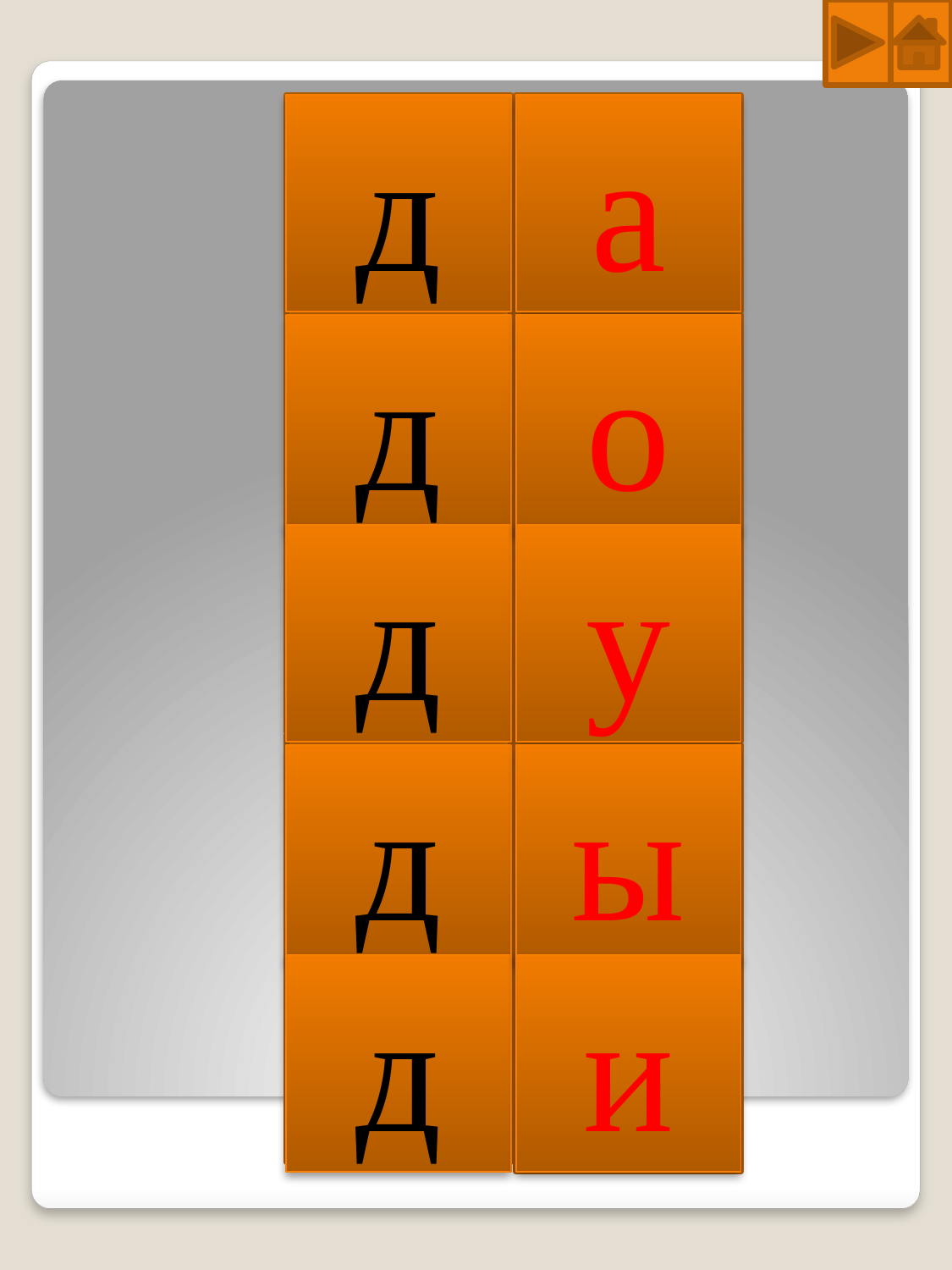

д

а

д

о

д

у

д

ы

д

и